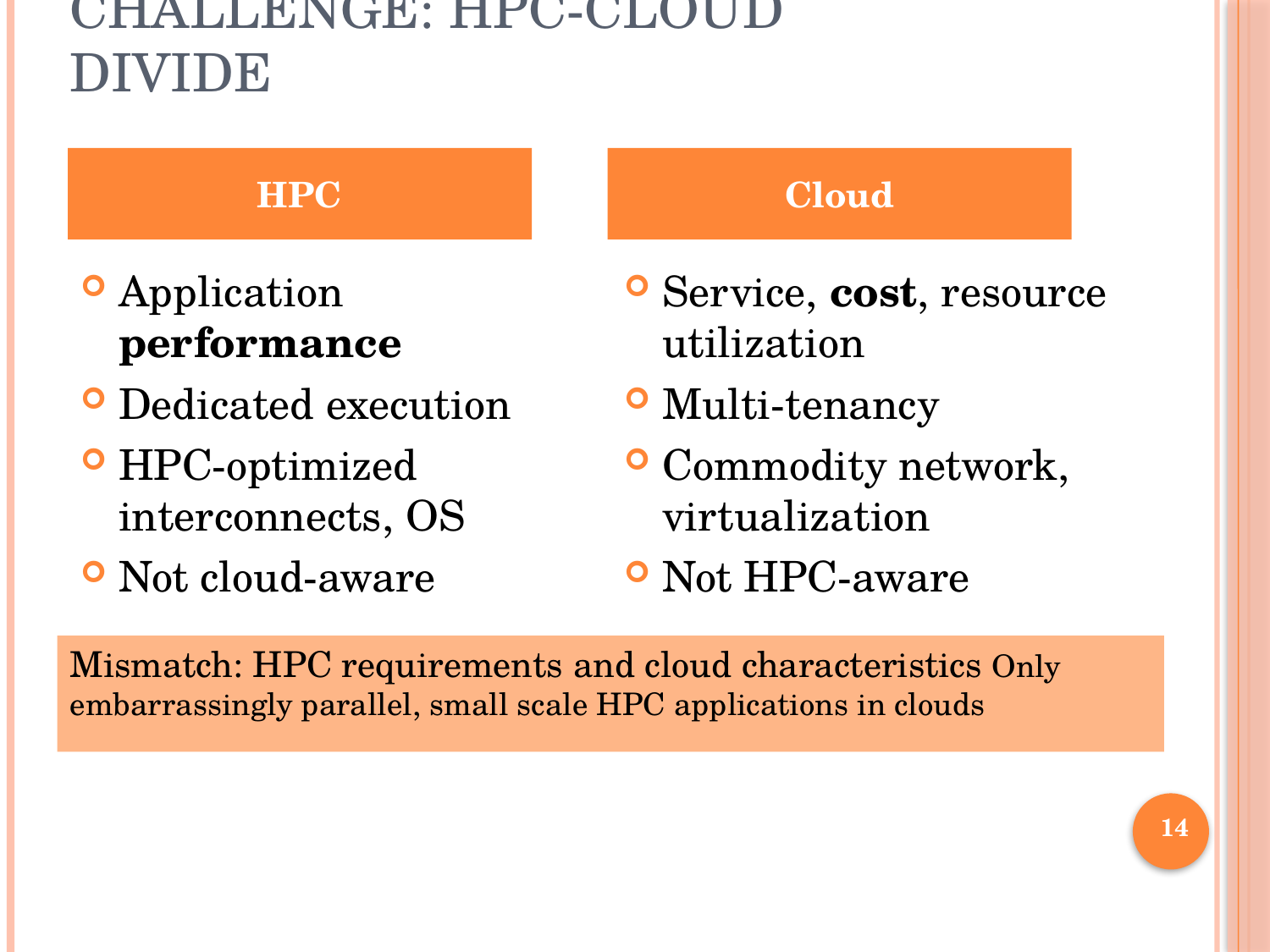

# Challenge: HPC-Cloud Divide
HPC
Cloud
Application performance
Dedicated execution
HPC-optimized interconnects, OS
Not cloud-aware
Service, cost, resource utilization
Multi-tenancy
Commodity network, virtualization
Not HPC-aware
Mismatch: HPC requirements and cloud characteristics Only embarrassingly parallel, small scale HPC applications in clouds

14